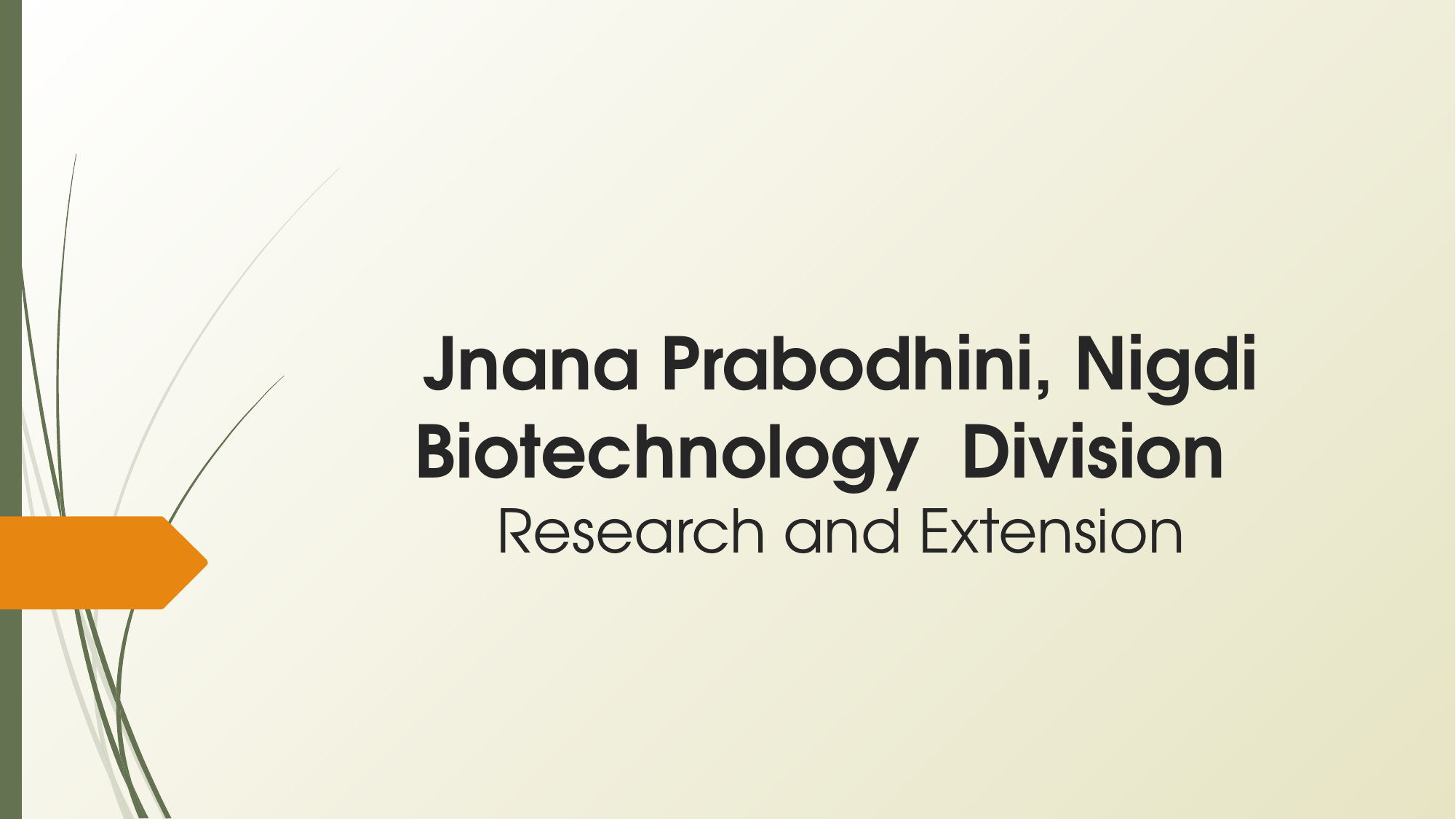

# Jnana Prabodhini, Nigdi Biotechnology  Division Research and Extension